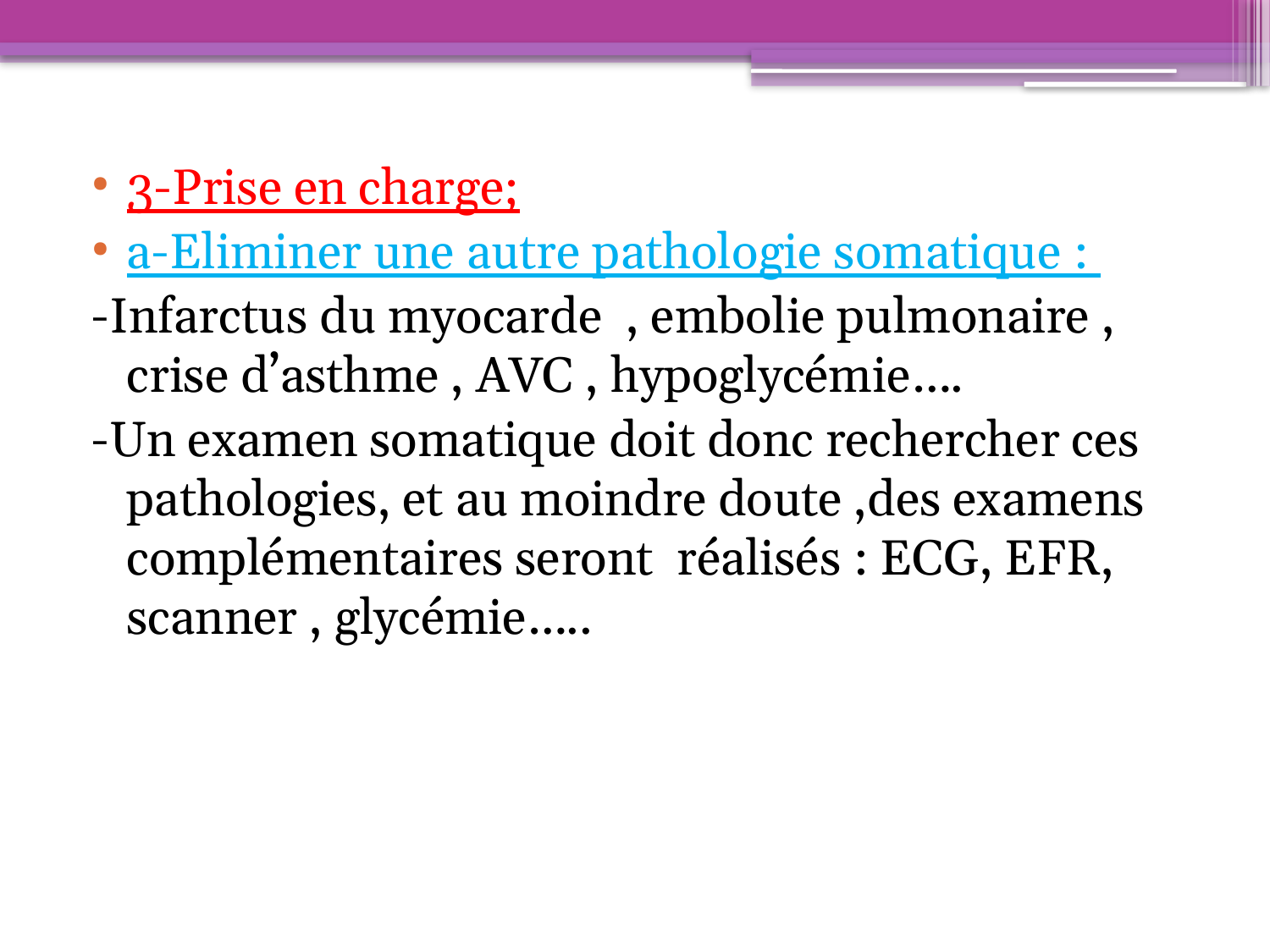

3-Prise en charge;
a-Eliminer une autre pathologie somatique :
-Infarctus du myocarde  , embolie pulmonaire , crise d’asthme , AVC , hypoglycémie….
-Un examen somatique doit donc rechercher ces pathologies, et au moindre doute ,des examens complémentaires seront  réalisés : ECG, EFR, scanner , glycémie…..